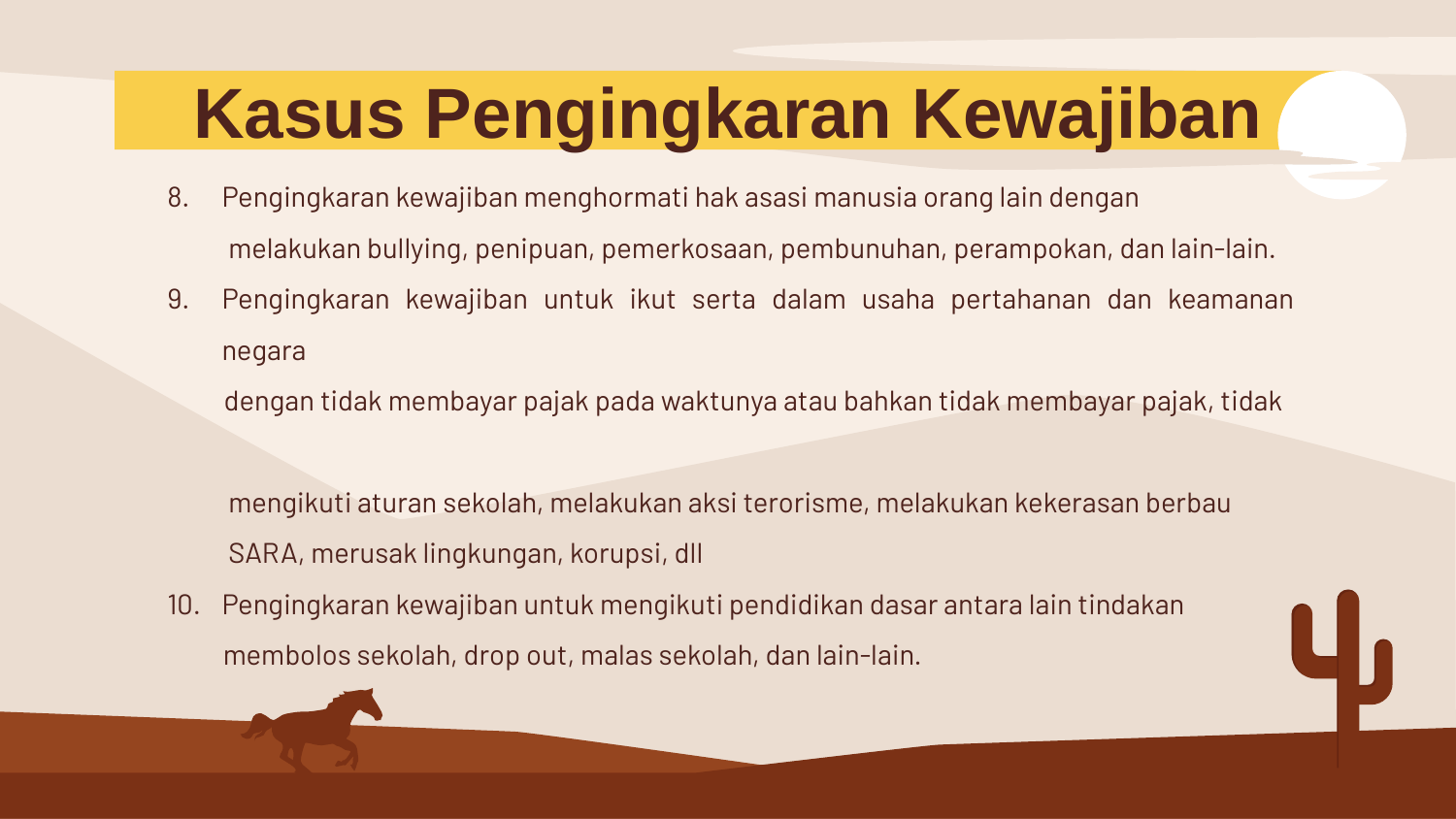

# Kasus Pengingkaran Kewajiban

Pengingkaran kewajiban menghormati hak asasi manusia orang lain dengan
           melakukan bullying, penipuan, pemerkosaan, pembunuhan, perampokan, dan lain-lain.
Pengingkaran kewajiban untuk ikut serta dalam usaha pertahanan dan keamanan negara
          dengan tidak membayar pajak pada waktunya atau bahkan tidak membayar pajak, tidak
           mengikuti aturan sekolah, melakukan aksi terorisme, melakukan kekerasan berbau
           SARA, merusak lingkungan, korupsi, dll
Pengingkaran kewajiban untuk mengikuti pendidikan dasar antara lain tindakan
          membolos sekolah, drop out, malas sekolah, dan lain-lain.